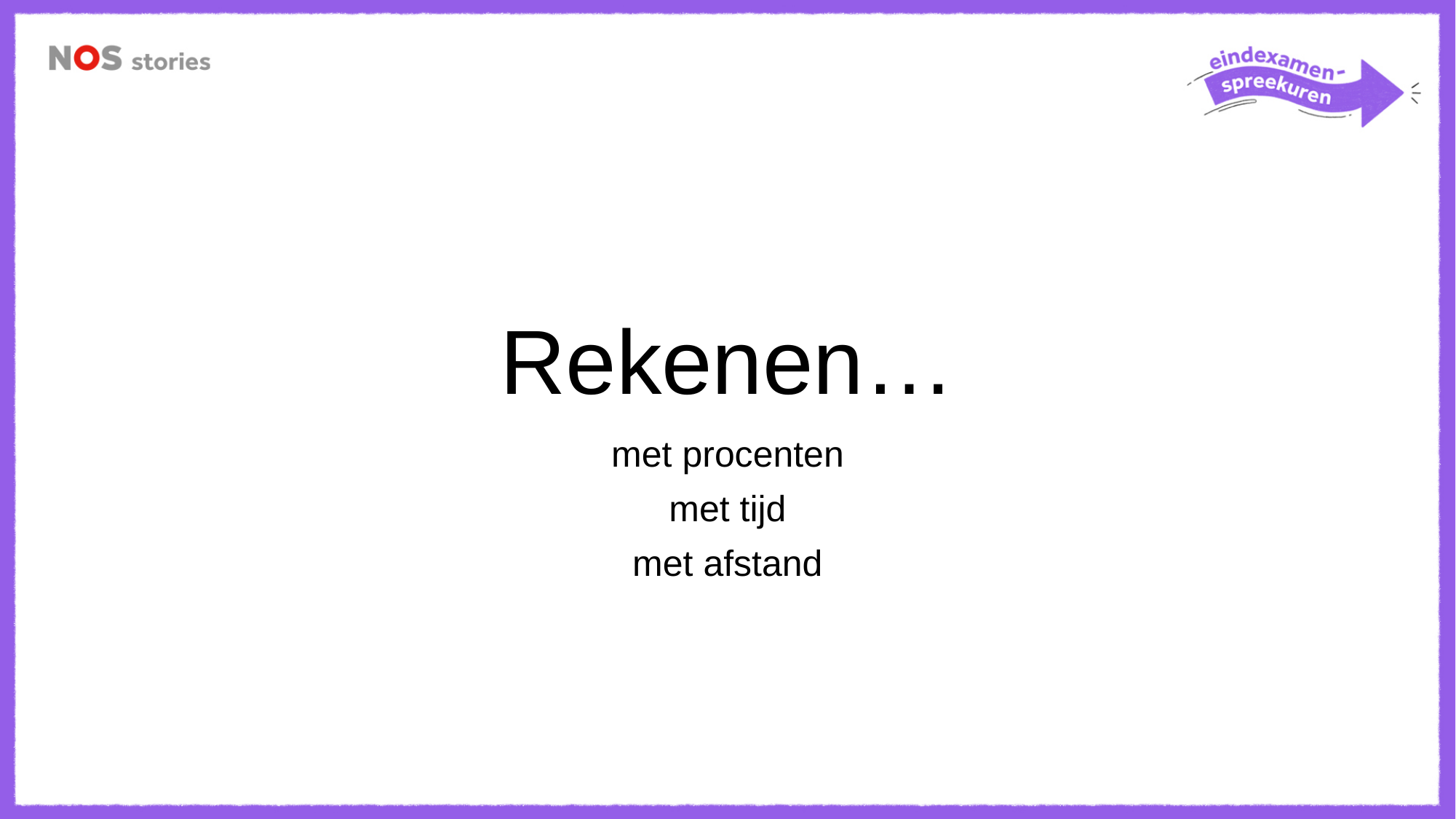

# Rekenen…
met procenten
met tijd
met afstand